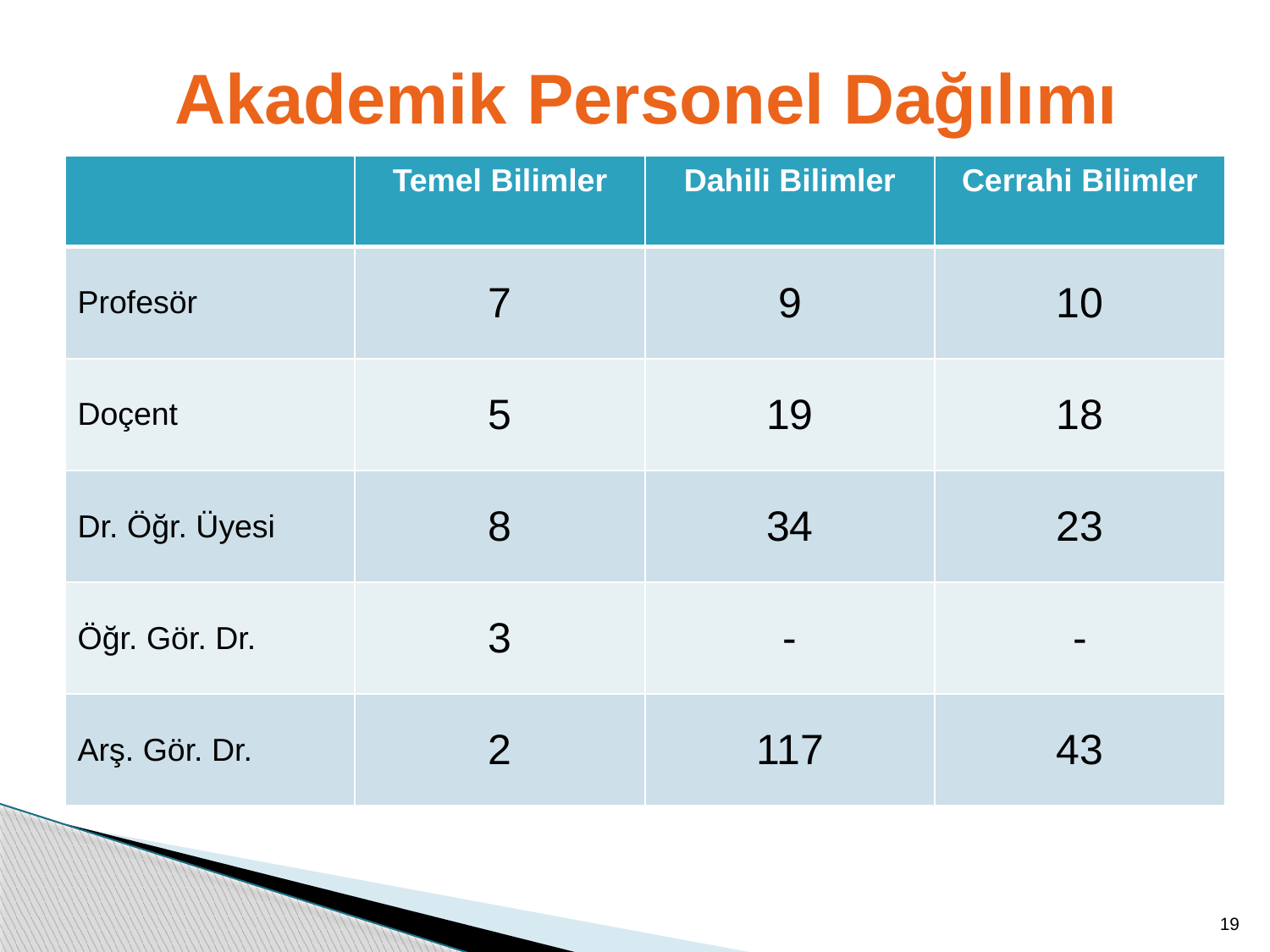

# Akademik Personel Dağılımı
|  | Temel Bilimler | Dahili Bilimler | Cerrahi Bilimler |
| --- | --- | --- | --- |
| Profesör | 7 | 9 | 10 |
| Doçent | 5 | 19 | 18 |
| Dr. Öğr. Üyesi | 8 | 34 | 23 |
| Öğr. Gör. Dr. | 3 | - | - |
| Arş. Gör. Dr. | 2 | 117 | 43 |
19